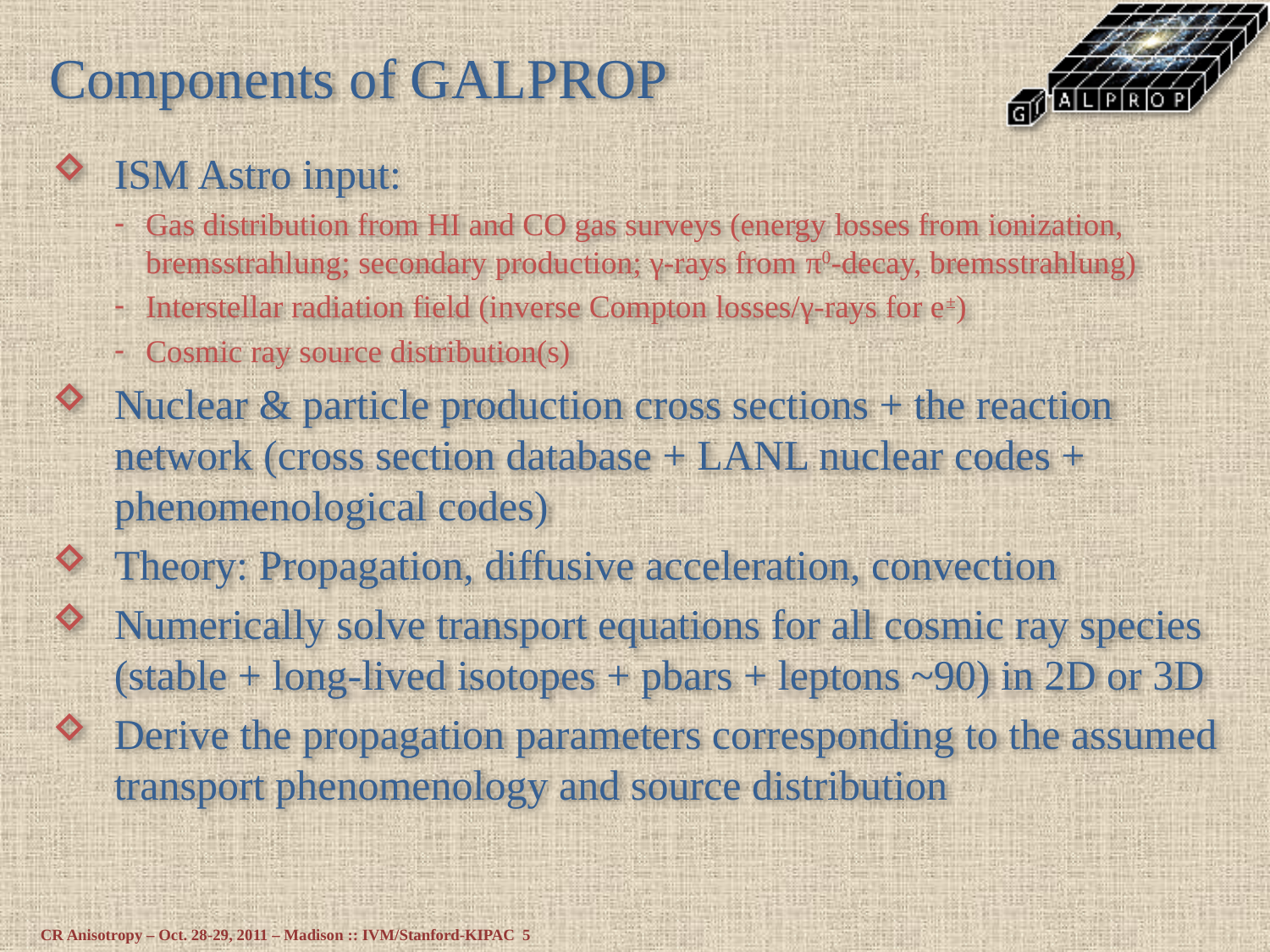

Components of GALPROP
ISM Astro input:
Gas distribution from HI and CO gas surveys (energy losses from ionization, bremsstrahlung; secondary production; γ-rays from π0-decay, bremsstrahlung)
Interstellar radiation field (inverse Compton losses/γ-rays for e±)
Cosmic ray source distribution(s)
Nuclear & particle production cross sections + the reaction network (cross section database + LANL nuclear codes + phenomenological codes)
Theory: Propagation, diffusive acceleration, convection
Numerically solve transport equations for all cosmic ray species (stable + long-lived isotopes + pbars + leptons ~90) in 2D or 3D
Derive the propagation parameters corresponding to the assumed transport phenomenology and source distribution